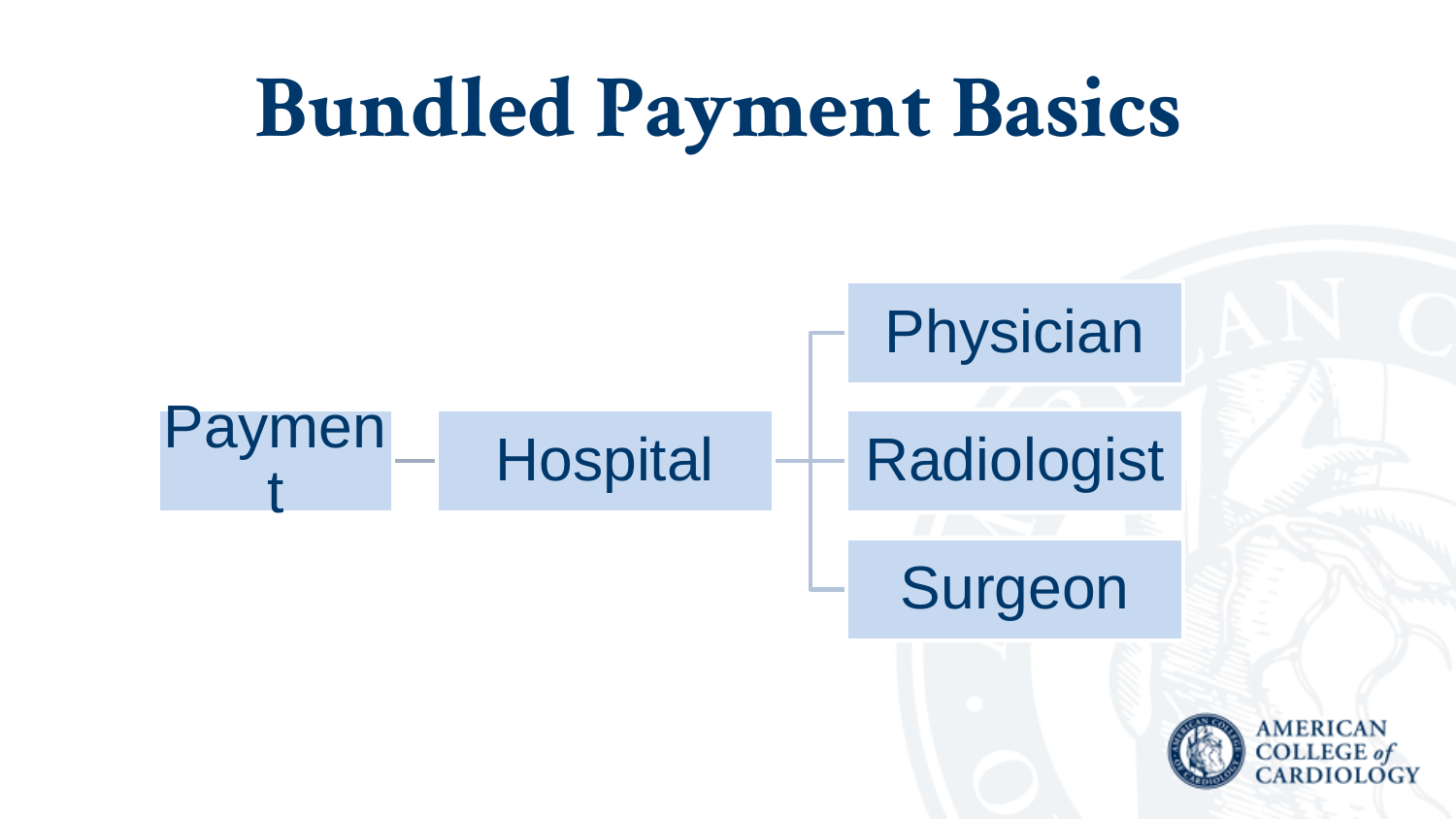

# Bundled Payment Basics

Payment
Hospital
Physician
Radiologist
Surgeon